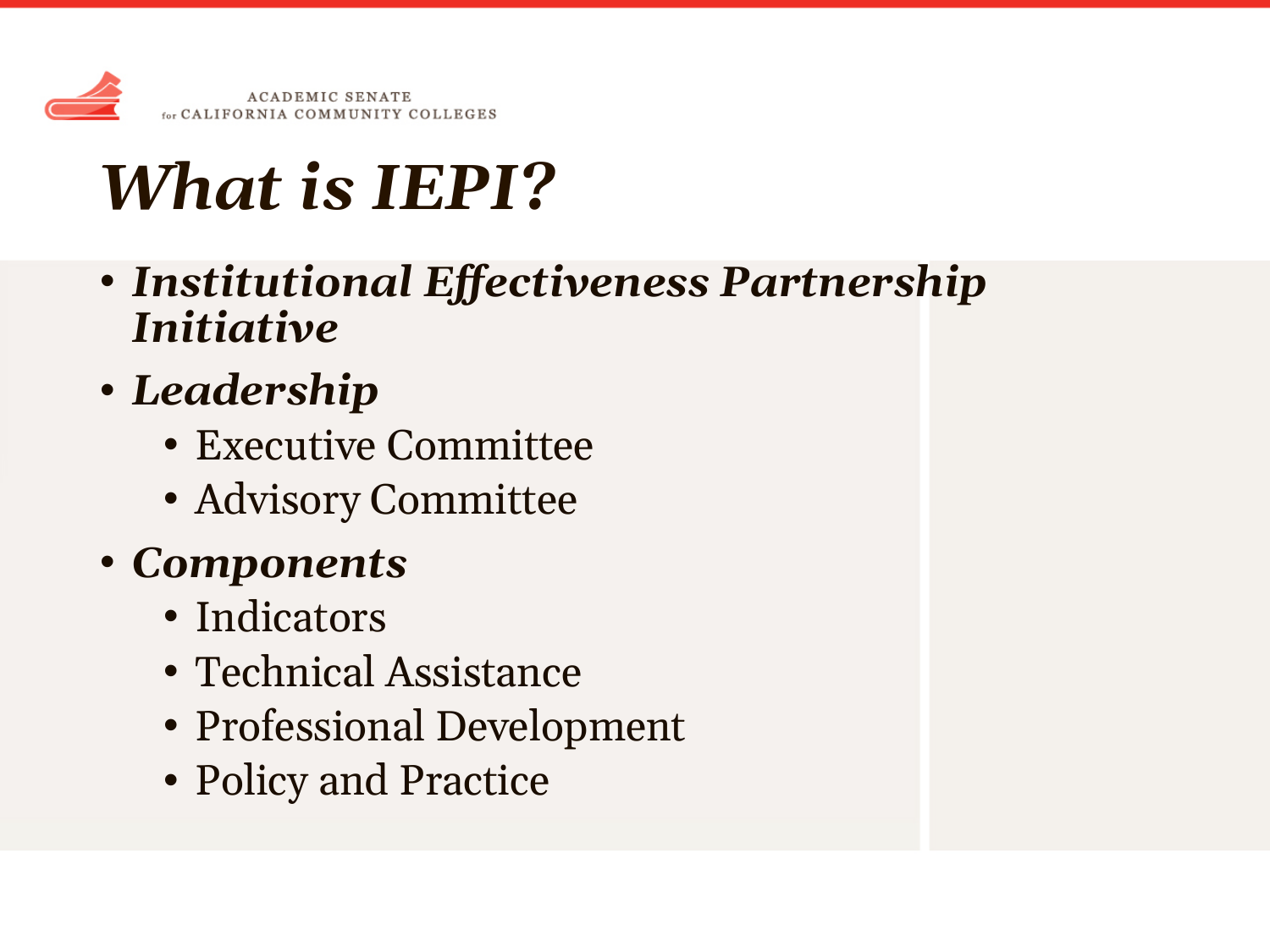

# What is IEPI?
Institutional Effectiveness Partnership  Initiative
Leadership
Executive Committee
Advisory Committee
Components
Indicators
Technical Assistance
Professional Development
Policy and Practice